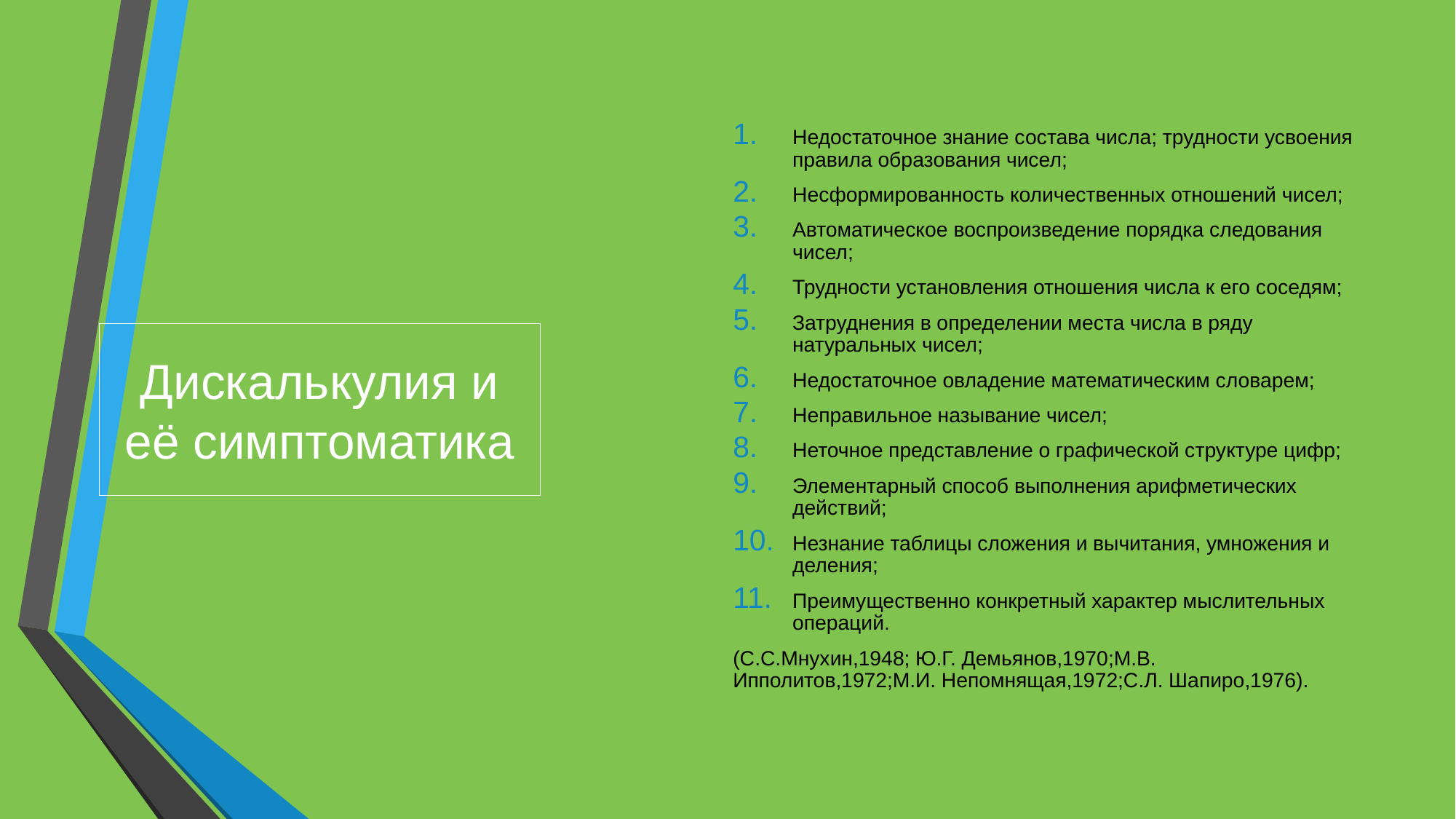

Недостаточное знание состава числа; трудности усвоения правила образования чисел;
Несформированность количественных отношений чисел;
Автоматическое воспроизведение порядка следования чисел;
Трудности установления отношения числа к его соседям;
Затруднения в определении места числа в ряду натуральных чисел;
Недостаточное овладение математическим словарем;
Неправильное называние чисел;
Неточное представление о графической структуре цифр;
Элементарный способ выполнения арифметических действий;
Незнание таблицы сложения и вычитания, умножения и деления;
Преимущественно конкретный характер мыслительных операций.
(С.С.Мнухин,1948; Ю.Г. Демьянов,1970;М.В. Ипполитов,1972;М.И. Непомнящая,1972;С.Л. Шапиро,1976).
# Дискалькулия и её симптоматика